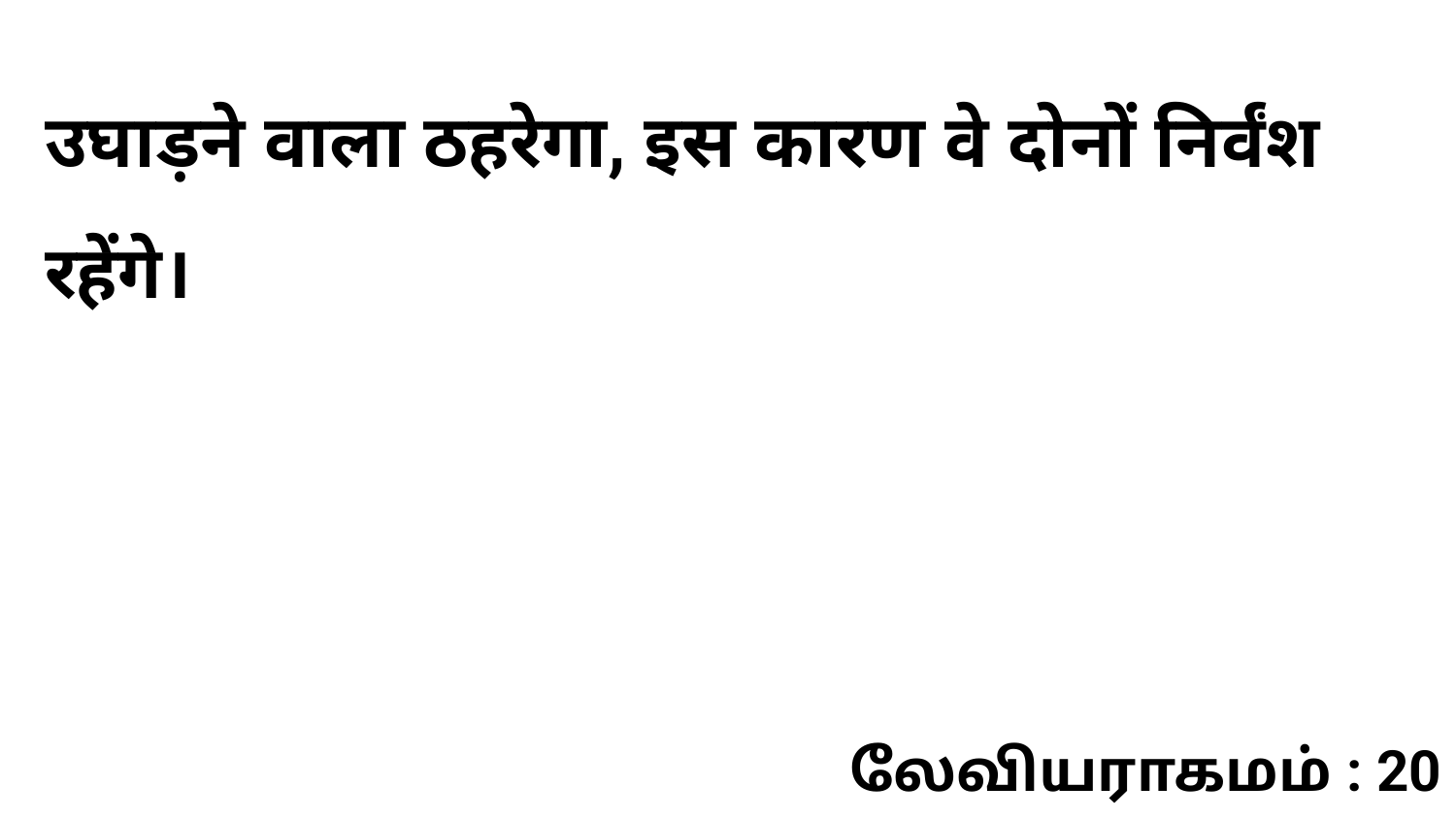

उघाड़ने वाला ठहरेगा, इस कारण वे दोनों निर्वंश रहेंगे।
லேவியராகமம் : 20